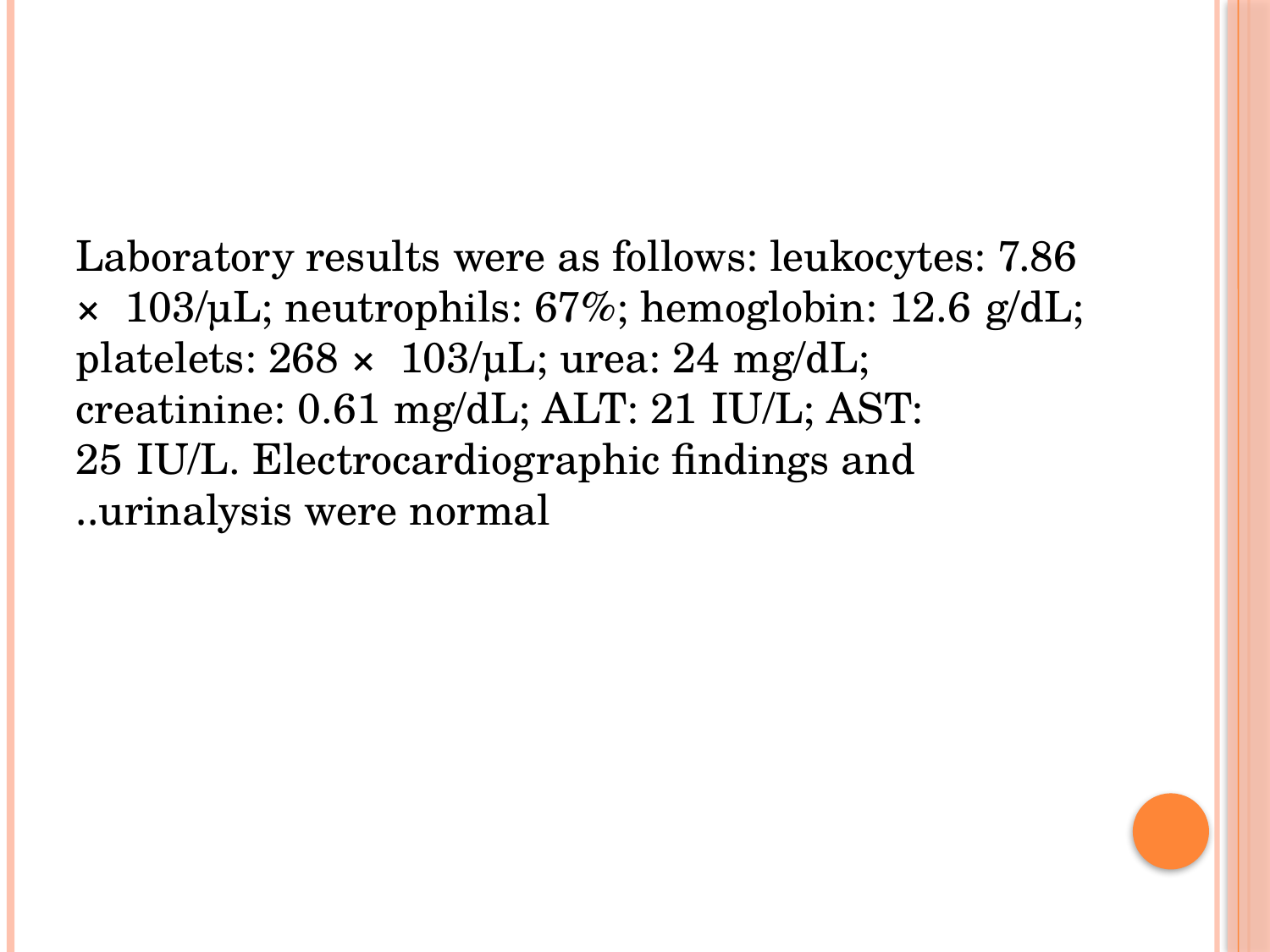

Laboratory results were as follows: leukocytes: 7.86 ×  103/µL; neutrophils: 67%; hemoglobin: 12.6 g/dL; platelets: 268 ×  103/µL; urea: 24 mg/dL; creatinine: 0.61 mg/dL; ALT: 21 IU/L; AST: 25 IU/L. Electrocardiographic findings and urinalysis were normal..